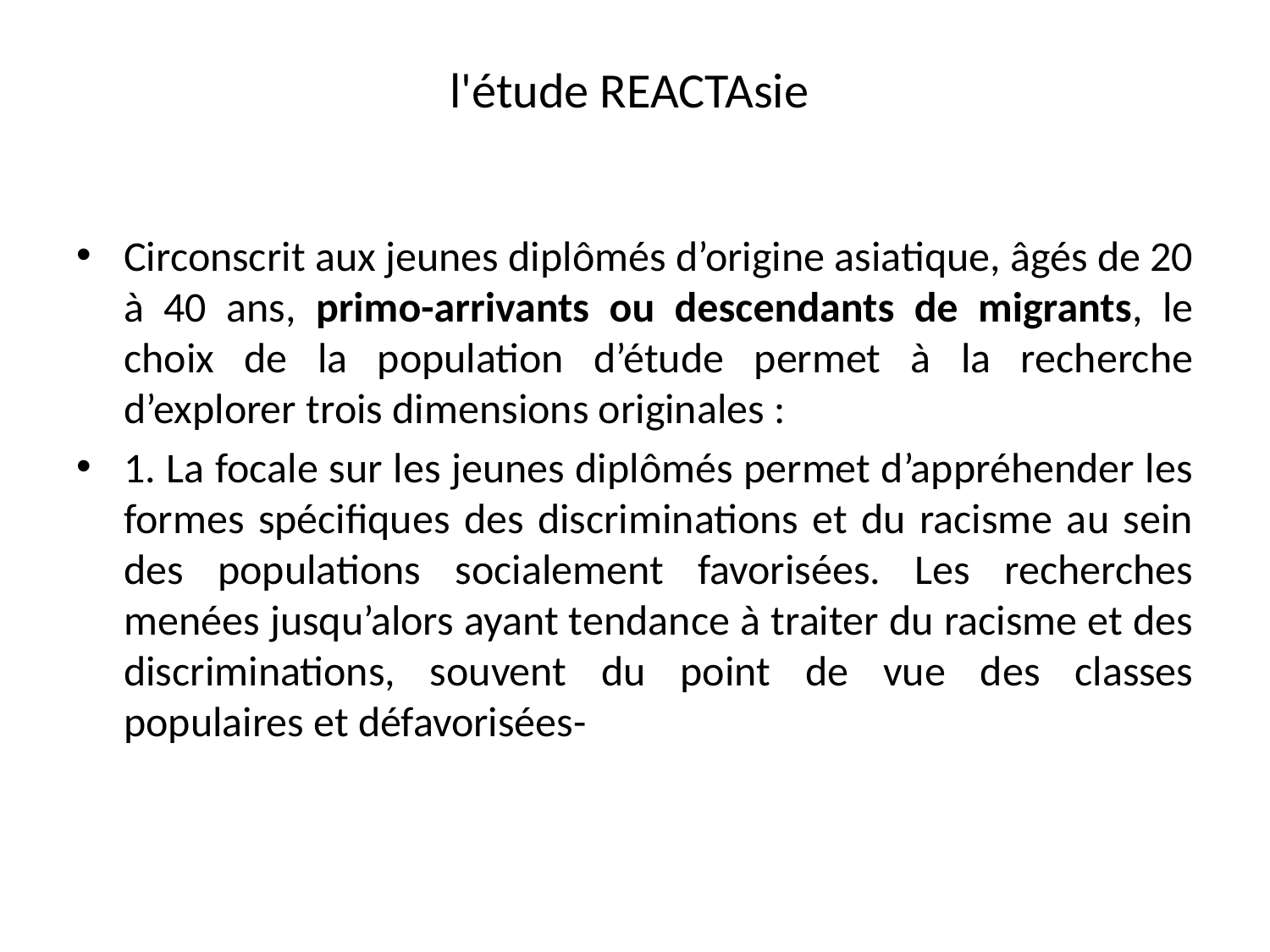

# l'étude REACTAsie
Circonscrit aux jeunes diplômés d’origine asiatique, âgés de 20 à 40 ans, primo-arrivants ou descendants de migrants, le choix de la population d’étude permet à la recherche d’explorer trois dimensions originales :
1. La focale sur les jeunes diplômés permet d’appréhender les formes spécifiques des discriminations et du racisme au sein des populations socialement favorisées. Les recherches menées jusqu’alors ayant tendance à traiter du racisme et des discriminations, souvent du point de vue des classes populaires et défavorisées-